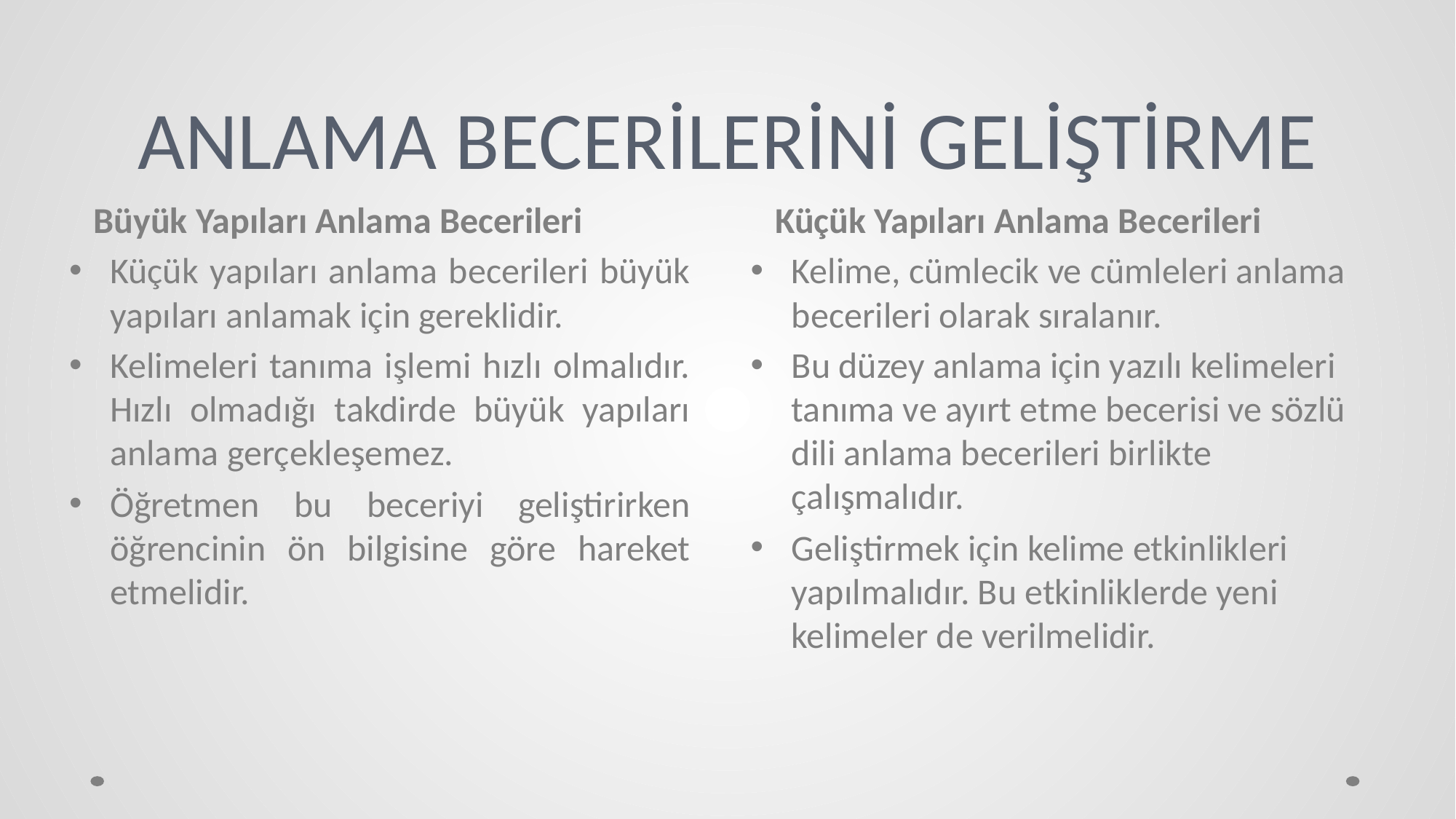

# ANLAMA BECERİLERİNİ GELİŞTİRME
   Büyük Yapıları Anlama Becerileri
Küçük yapıları anlama becerileri büyük yapıları anlamak için gereklidir.
Kelimeleri tanıma işlemi hızlı olmalıdır. Hızlı olmadığı takdirde büyük yapıları anlama gerçekleşemez.
Öğretmen bu beceriyi geliştirirken öğrencinin ön bilgisine göre hareket etmelidir.

   Küçük Yapıları Anlama Becerileri
Kelime, cümlecik ve cümleleri anlama becerileri olarak sıralanır.
Bu düzey anlama için yazılı kelimeleri tanıma ve ayırt etme becerisi ve sözlü dili anlama becerileri birlikte çalışmalıdır.
Geliştirmek için kelime etkinlikleri yapılmalıdır. Bu etkinliklerde yeni kelimeler de verilmelidir.